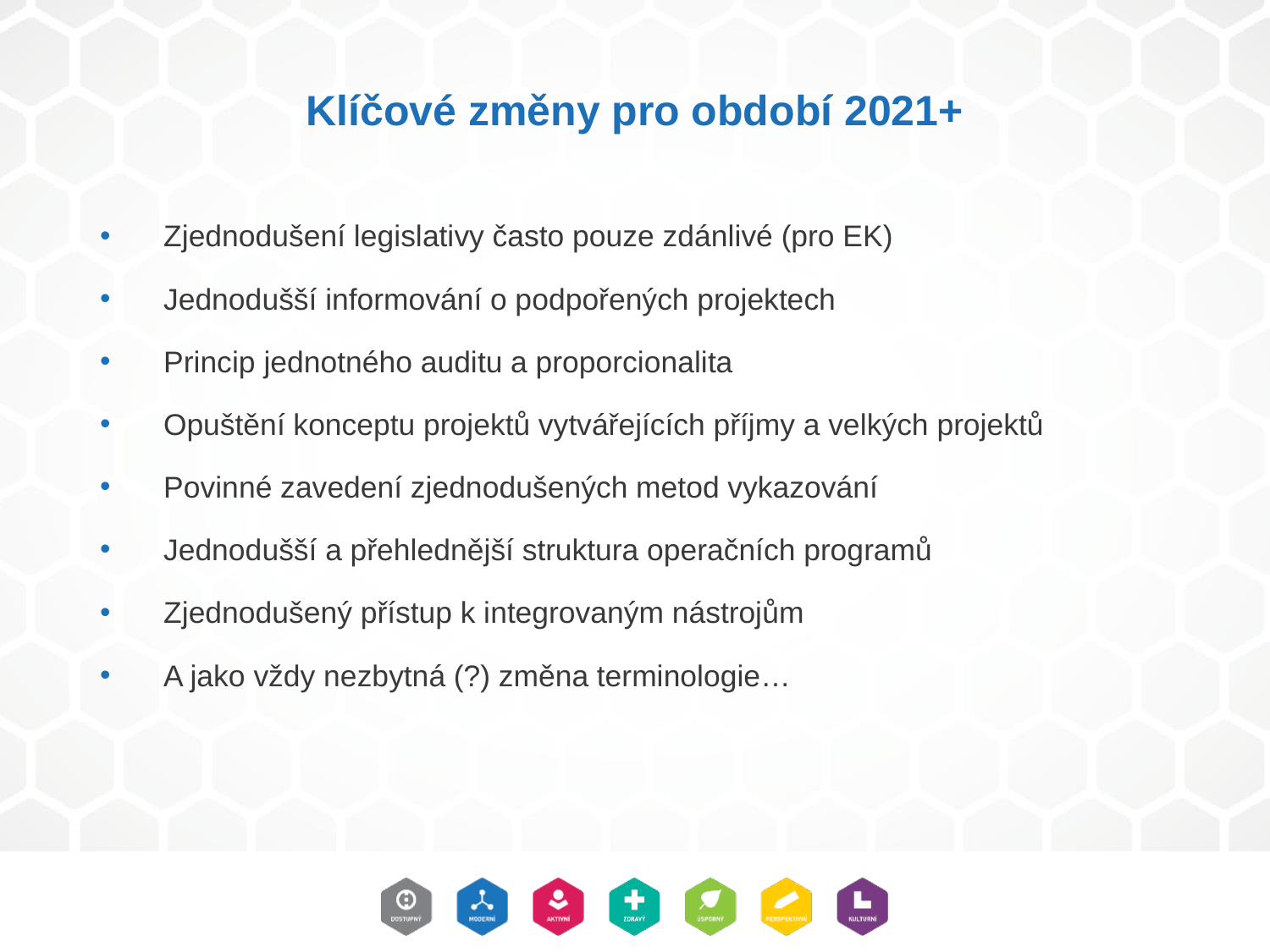

# Klíčové změny pro období 2021+
Zjednodušení legislativy často pouze zdánlivé (pro EK)
Jednodušší informování o podpořených projektech
Princip jednotného auditu a proporcionalita
Opuštění konceptu projektů vytvářejících příjmy a velkých projektů
Povinné zavedení zjednodušených metod vykazování
Jednodušší a přehlednější struktura operačních programů
Zjednodušený přístup k integrovaným nástrojům
A jako vždy nezbytná (?) změna terminologie…